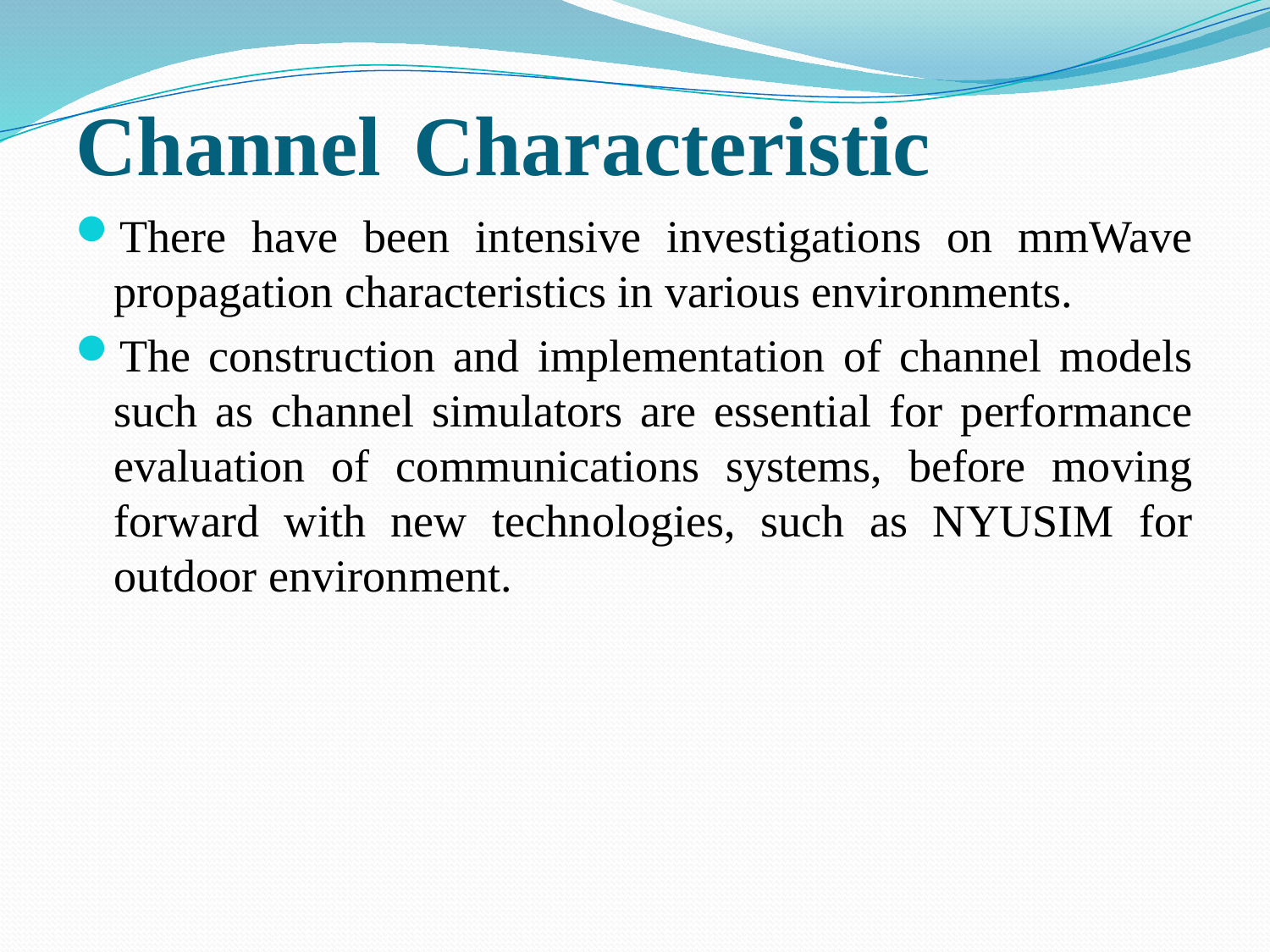

Channel  Characteristic
There have been intensive investigations on mmWave propagation characteristics in various environments.
The construction and implementation of channel models such as channel simulators are essential for performance evaluation of communications systems, before moving forward with new technologies, such as NYUSIM for outdoor environment.